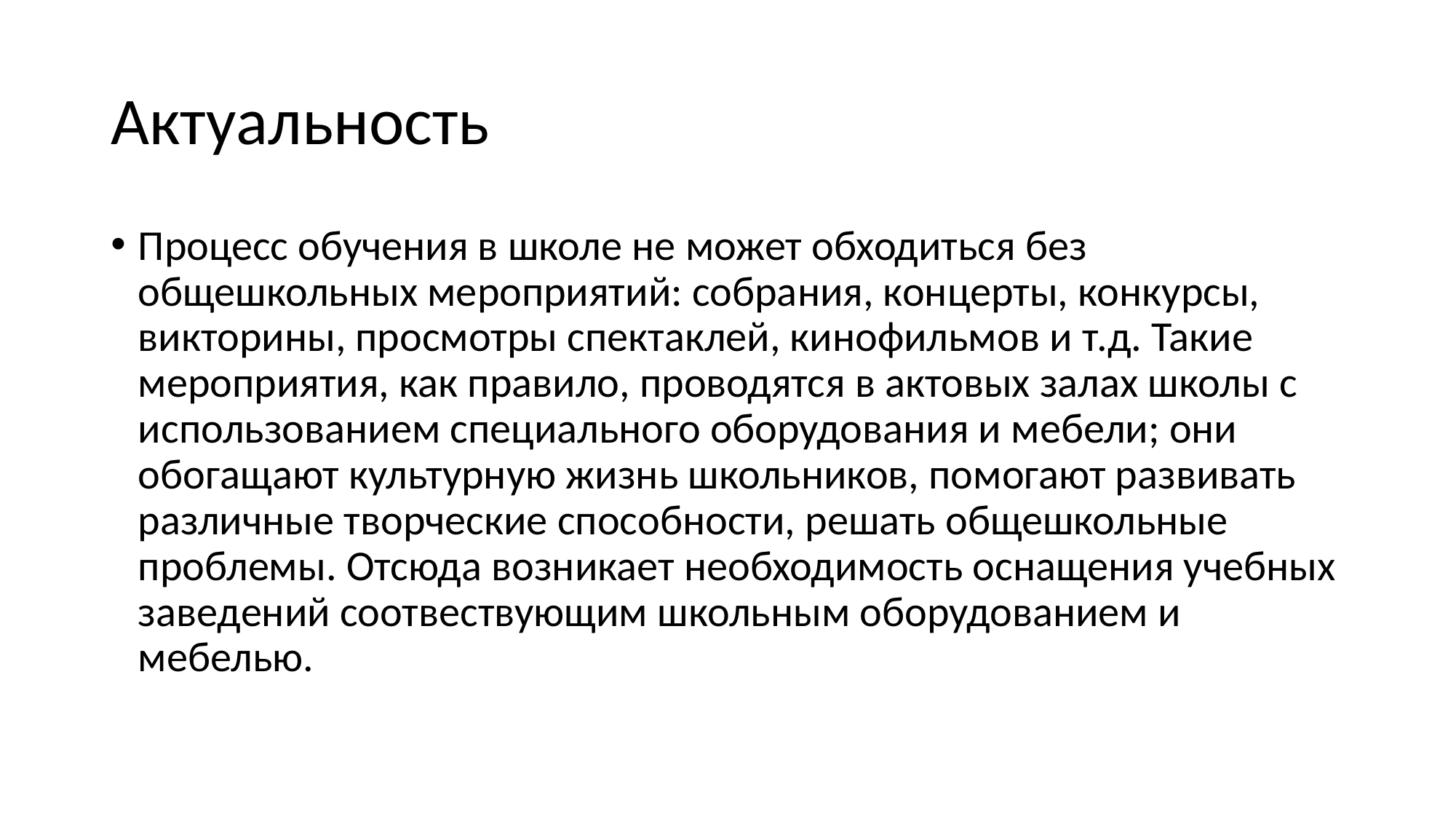

# Актуальность
Процесс обучения в школе не может обходиться без общешкольных мероприятий: собрания, концерты, конкурсы, викторины, просмотры спектаклей, кинофильмов и т.д. Такие мероприятия, как правило, проводятся в актовых залах школы с использованием специального оборудования и мебели; они обогащают культурную жизнь школьников, помогают развивать различные творческие способности, решать общешкольные проблемы. Отсюда возникает необходимость оснащения учебных заведений соотвествующим школьным оборудованием и мебелью.